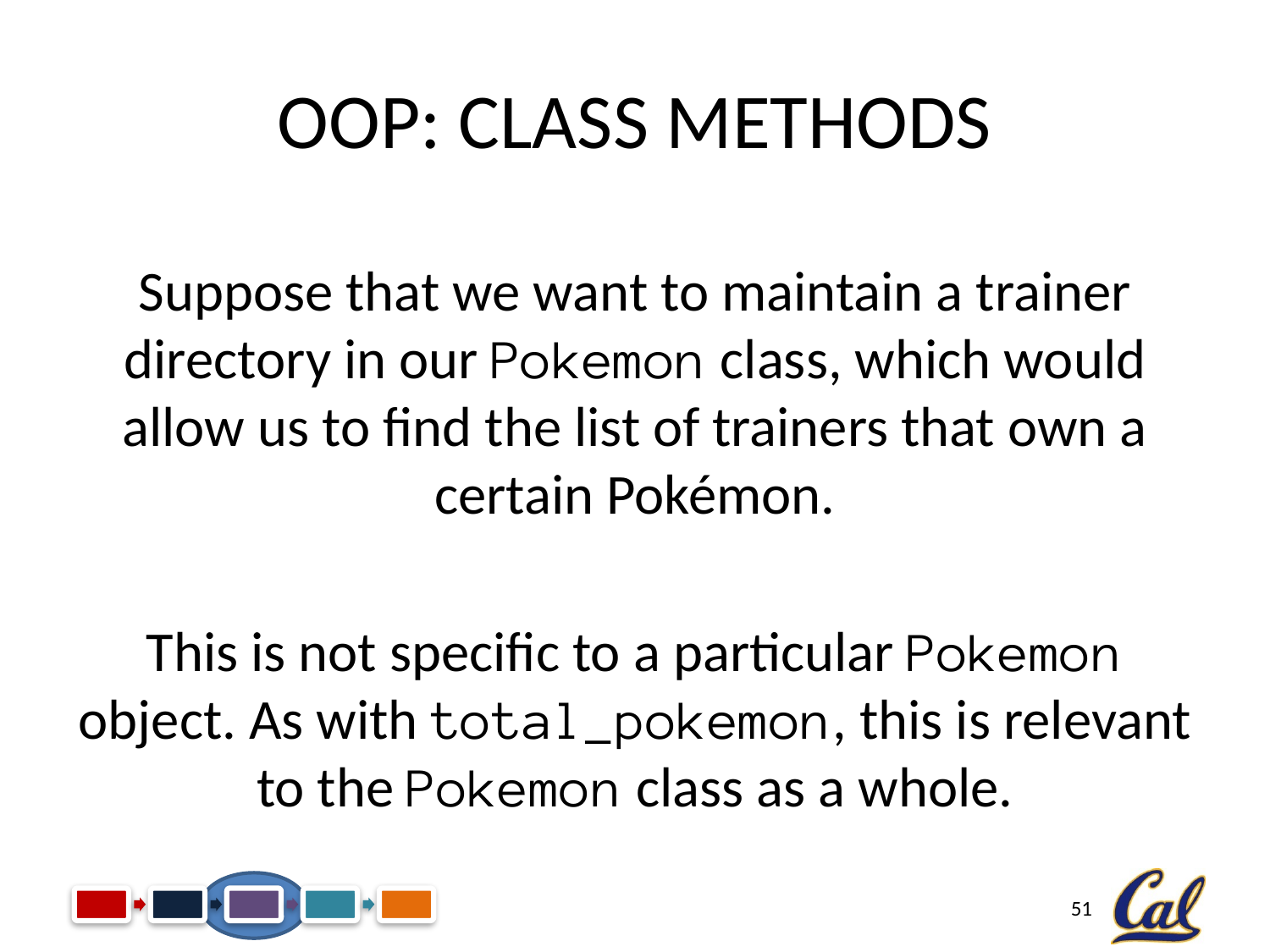

# OOP: Class Methods
Suppose that we want to maintain a trainer directory in our Pokemon class, which would allow us to find the list of trainers that own a certain Pokémon.

This is not specific to a particular Pokemon object. As with total_pokemon, this is relevant to the Pokemon class as a whole.